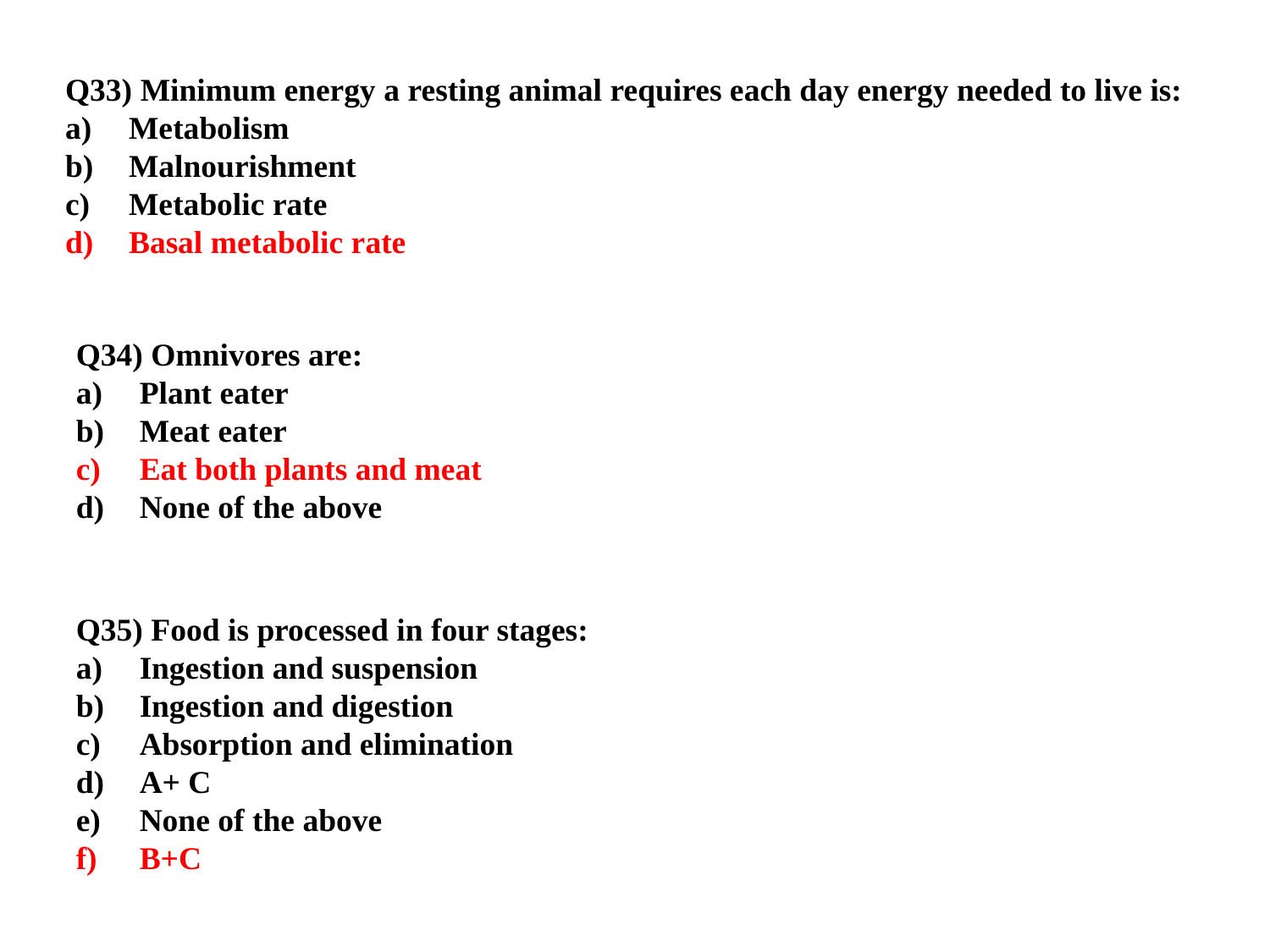

Q33) Minimum energy a resting animal requires each day energy needed to live is:
Metabolism
Malnourishment
Metabolic rate
Basal metabolic rate
Q34) Omnivores are:
Plant eater
Meat eater
Eat both plants and meat
None of the above

Q35) Food is processed in four stages:
Ingestion and suspension
Ingestion and digestion
Absorption and elimination
A+ C
None of the above
B+C